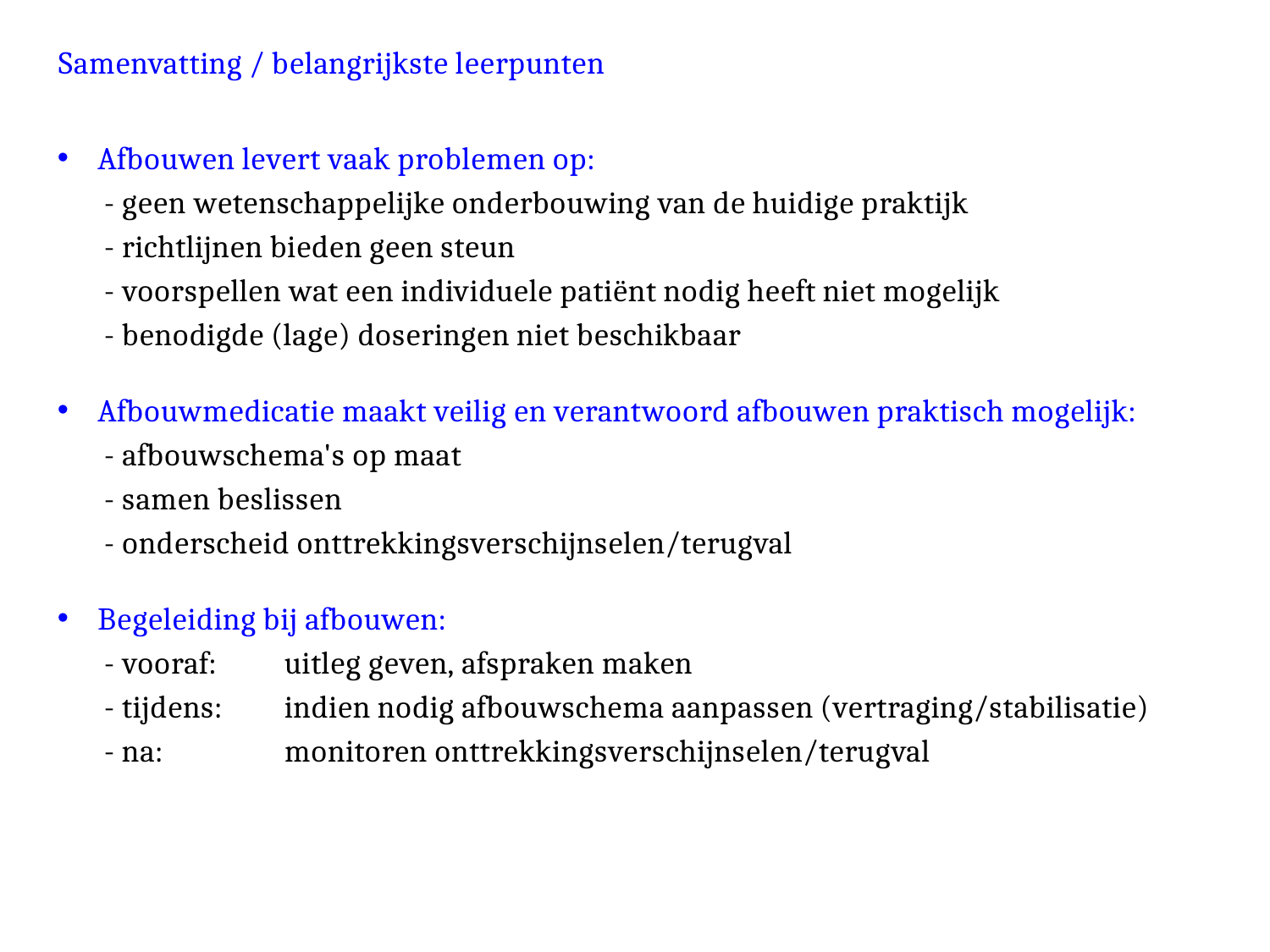

Samenvatting / belangrijkste leerpunten
Afbouwen levert vaak problemen op:
 - geen wetenschappelijke onderbouwing van de huidige praktijk
 - richtlijnen bieden geen steun
 - voorspellen wat een individuele patiënt nodig heeft niet mogelijk
 - benodigde (lage) doseringen niet beschikbaar
Afbouwmedicatie maakt veilig en verantwoord afbouwen praktisch mogelijk:
 - afbouwschema's op maat
 - samen beslissen
 - onderscheid onttrekkingsverschijnselen/terugval
Begeleiding bij afbouwen:
 - vooraf: 	uitleg geven, afspraken maken
 - tijdens: 	indien nodig afbouwschema aanpassen (vertraging/stabilisatie)
 - na:  	monitoren onttrekkingsverschijnselen/terugval